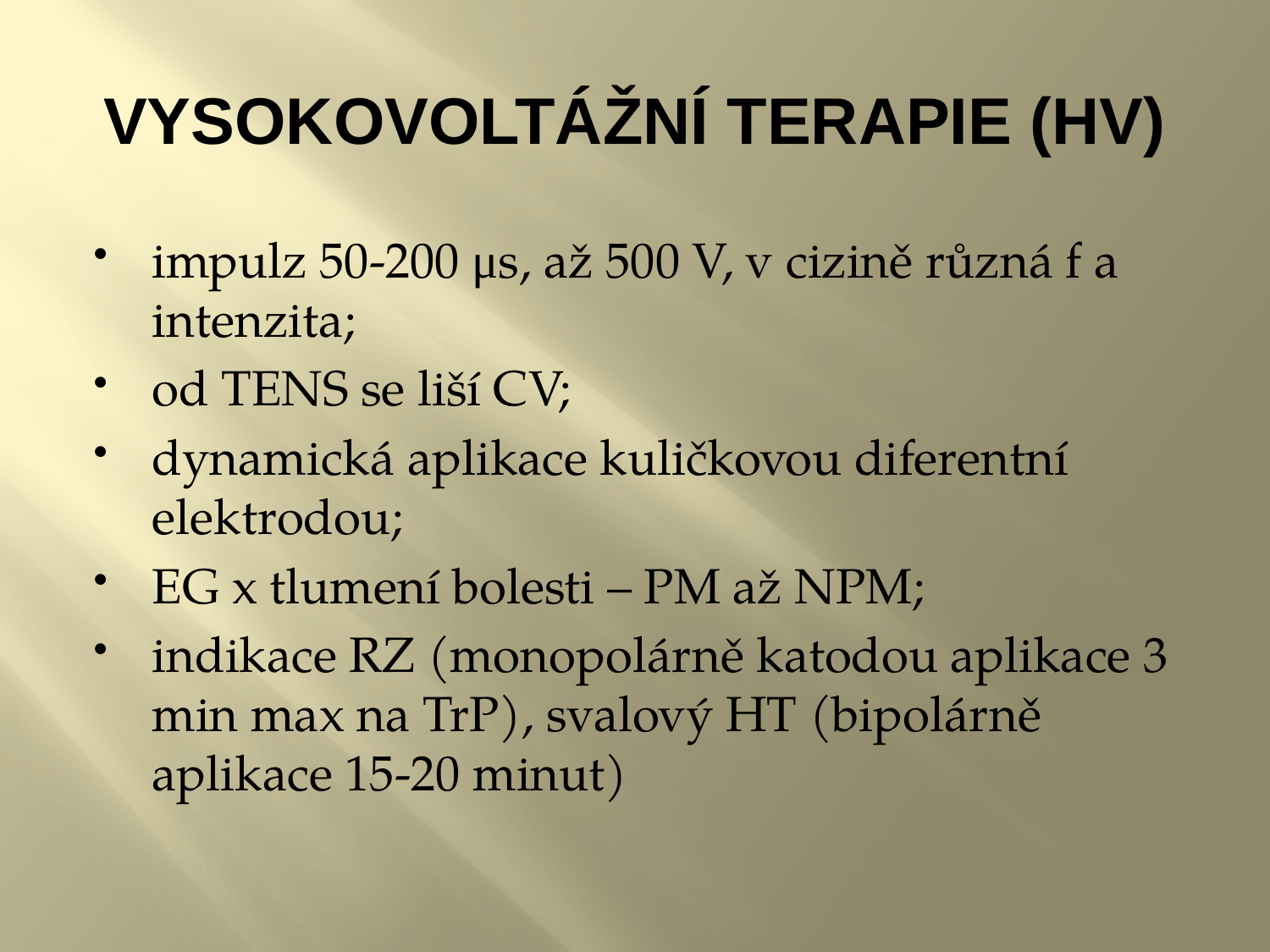

# VYSOKOVOLTÁŽNÍ TERAPIE (HV)
impulz 50-200 μs, až 500 V, v cizině různá f a intenzita;
od TENS se liší CV;
dynamická aplikace kuličkovou diferentní elektrodou;
EG x tlumení bolesti – PM až NPM;
indikace RZ (monopolárně katodou aplikace 3 min max na TrP), svalový HT (bipolárně aplikace 15-20 minut)